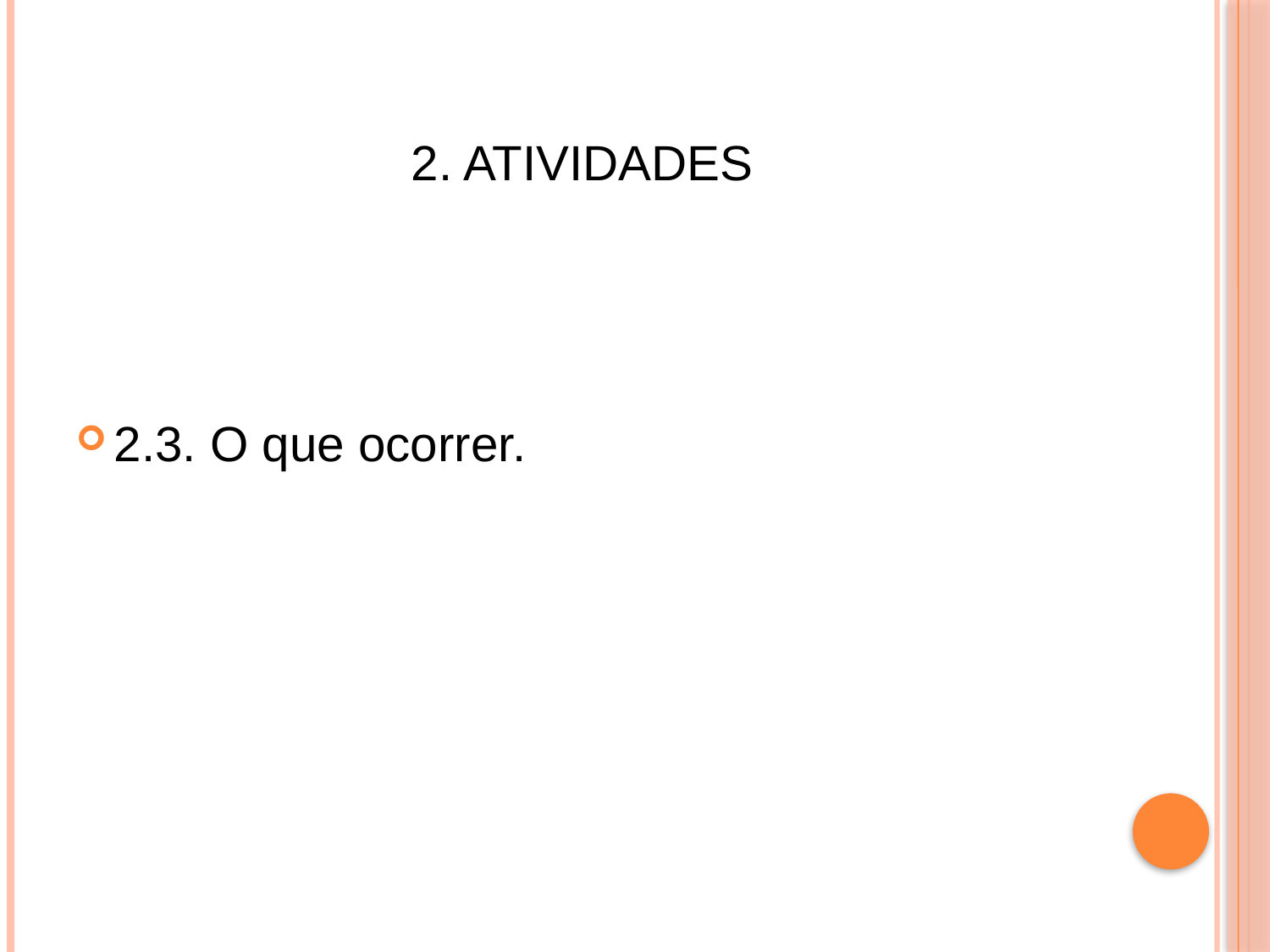

# 2. Atividades

2.3. O que ocorrer.